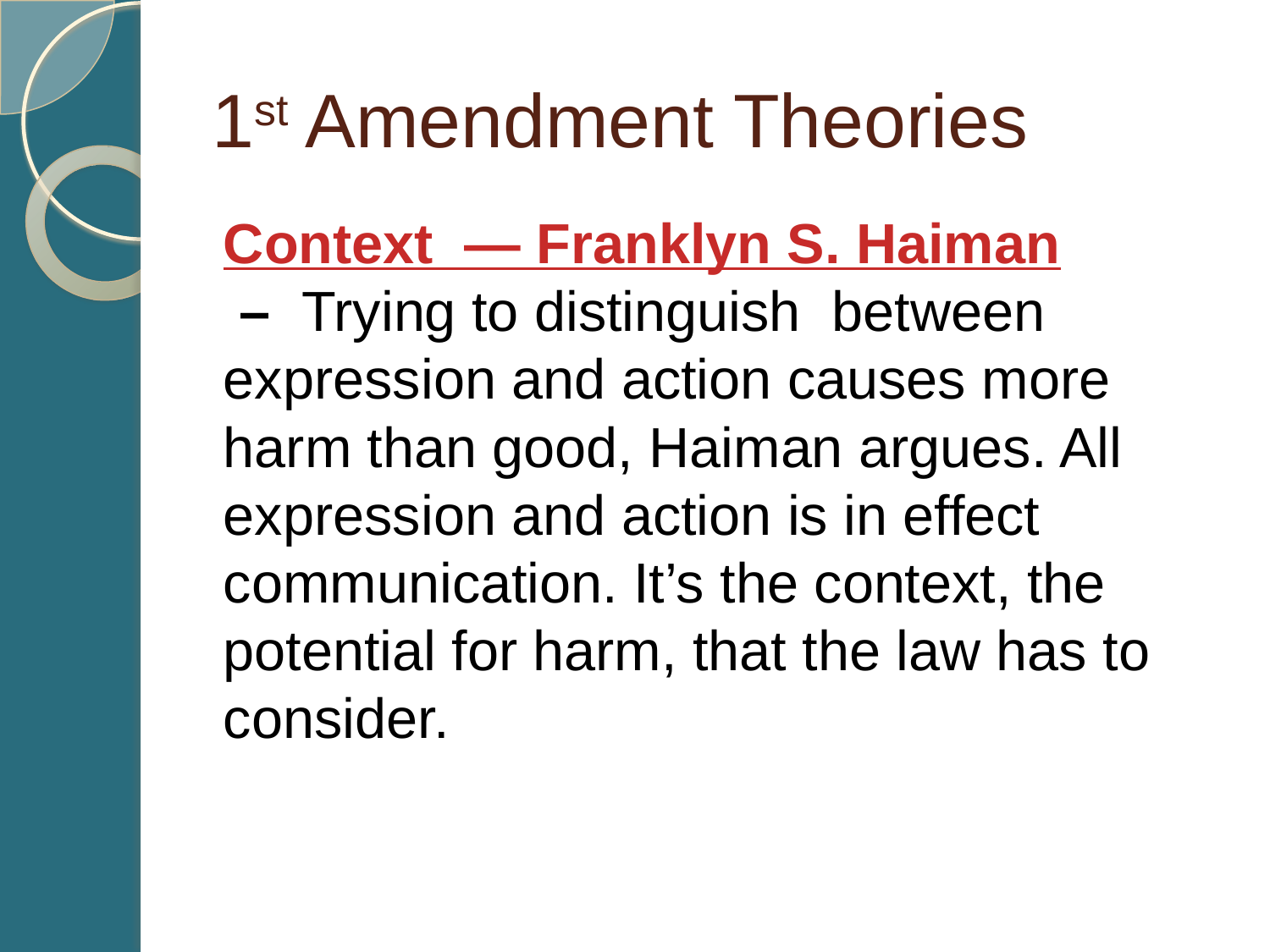

# 1st Amendment Theories
Context  — Franklyn S. Haiman –  Trying to distinguish  between expression and action causes more harm than good, Haiman argues. All expression and action is in effect communication. It’s the context, the potential for harm, that the law has to consider.